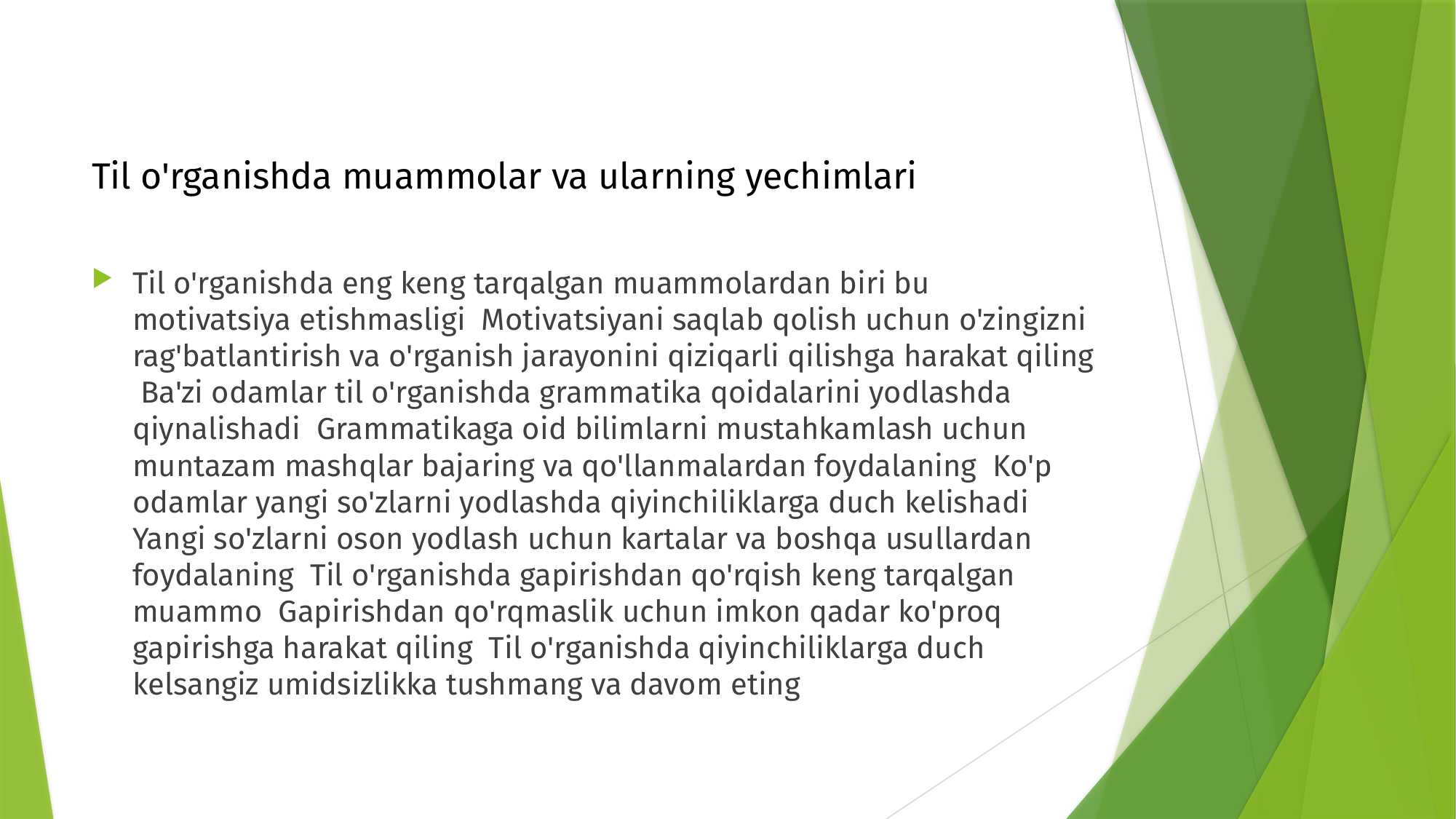

Til o'rganishda muammolar va ularning yechimlari
Til o'rganishda eng keng tarqalgan muammolardan biri bu motivatsiya etishmasligi  Motivatsiyani saqlab qolish uchun o'zingizni rag'batlantirish va o'rganish jarayonini qiziqarli qilishga harakat qiling  Ba'zi odamlar til o'rganishda grammatika qoidalarini yodlashda qiynalishadi  Grammatikaga oid bilimlarni mustahkamlash uchun muntazam mashqlar bajaring va qo'llanmalardan foydalaning  Ko'p odamlar yangi so'zlarni yodlashda qiyinchiliklarga duch kelishadi  Yangi so'zlarni oson yodlash uchun kartalar va boshqa usullardan foydalaning  Til o'rganishda gapirishdan qo'rqish keng tarqalgan muammo  Gapirishdan qo'rqmaslik uchun imkon qadar ko'proq gapirishga harakat qiling  Til o'rganishda qiyinchiliklarga duch kelsangiz umidsizlikka tushmang va davom eting